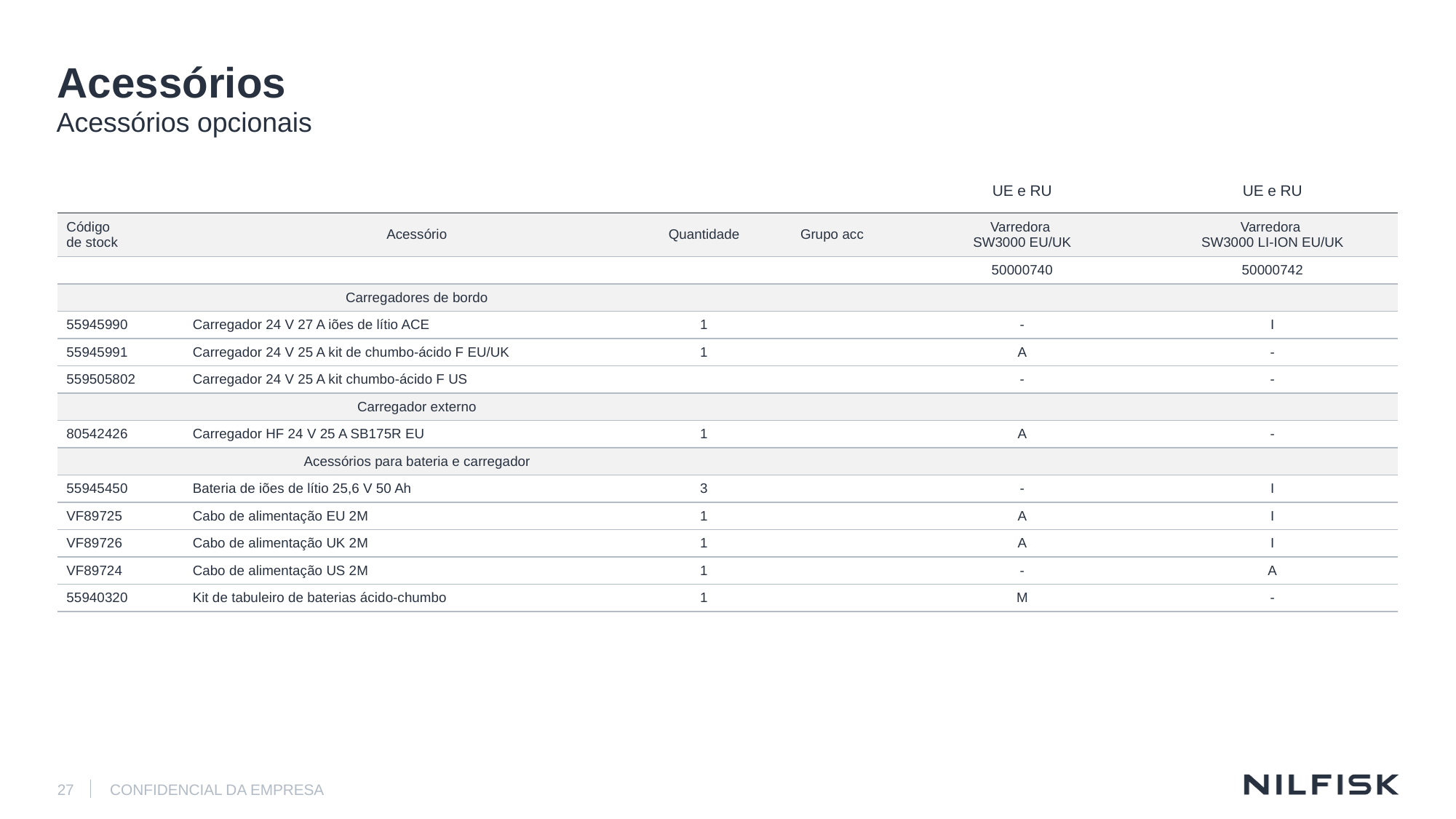

# Acessórios
Acessórios opcionais
|  |  |  |  | UE e RU | UE e RU |
| --- | --- | --- | --- | --- | --- |
| Código de stock | Acessório | Quantidade | Grupo acc | Varredora SW3000 EU/UK | Varredora SW3000 LI-ION EU/UK |
|  |  |  |  | 50000740 | 50000742 |
|  | Carregadores de bordo |  |  |  |  |
| 55945990 | Carregador 24 V 27 A iões de lítio ACE | 1 |  | - | I |
| 55945991 | Carregador 24 V 25 A kit de chumbo-ácido F EU/UK | 1 |  | A | - |
| 559505802 | Carregador 24 V 25 A kit chumbo-ácido F US |  |  | - | - |
|  | Carregador externo |  |  |  |  |
| 80542426 | Carregador HF 24 V 25 A SB175R EU | 1 |  | A | - |
|  | Acessórios para bateria e carregador |  |  |  |  |
| 55945450 | Bateria de iões de lítio 25,6 V 50 Ah | 3 |  | - | I |
| VF89725 | Cabo de alimentação EU 2M | 1 |  | A | I |
| VF89726 | Cabo de alimentação UK 2M | 1 |  | A | I |
| VF89724 | Cabo de alimentação US 2M | 1 |  | - | A |
| 55940320 | Kit de tabuleiro de baterias ácido-chumbo | 1 |  | M | - |
27
CONFIDENCIAL DA EMPRESA